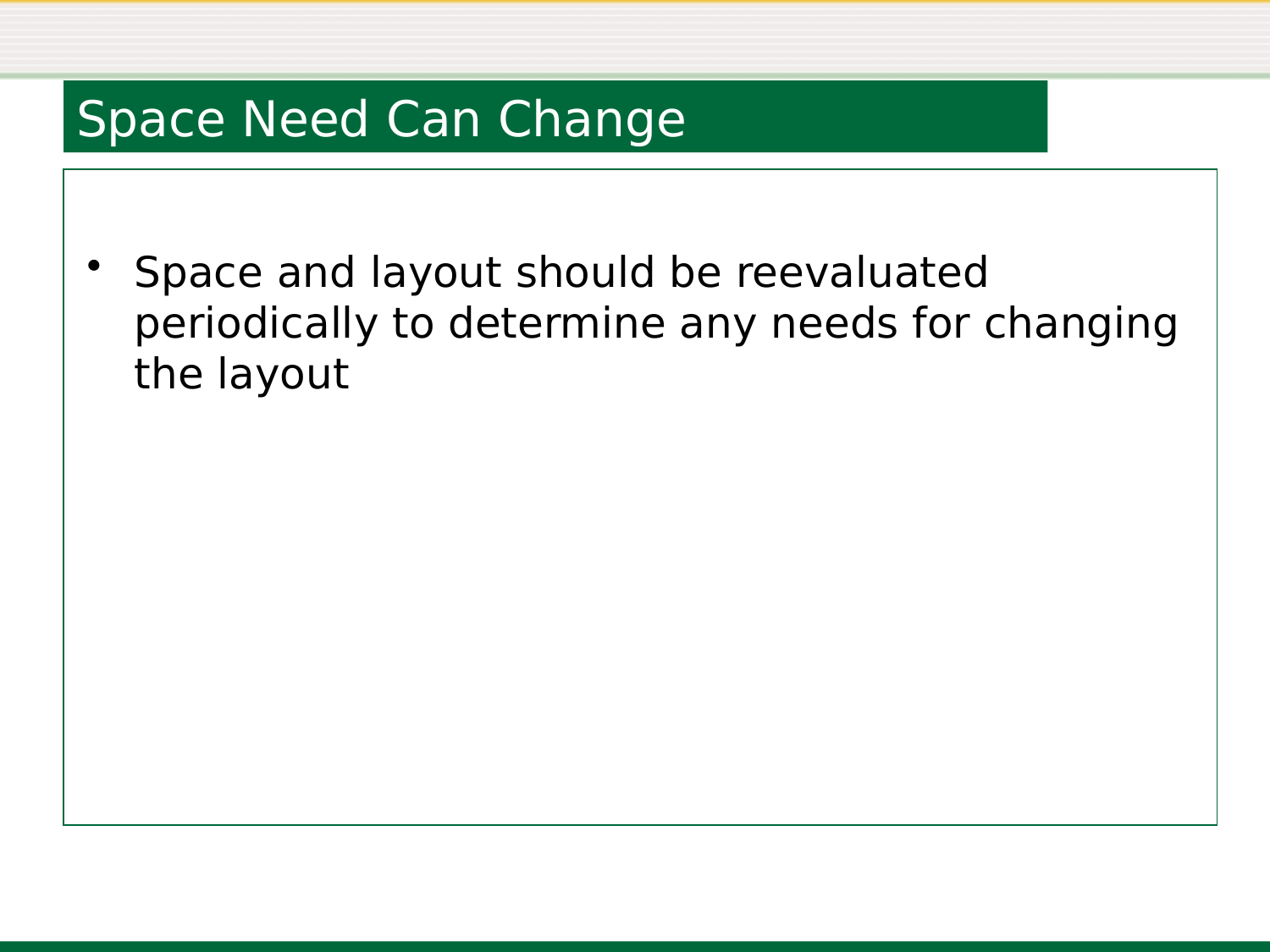

# Space Need Can Change

Space and layout should be reevaluated periodically to determine any needs for changing the layout